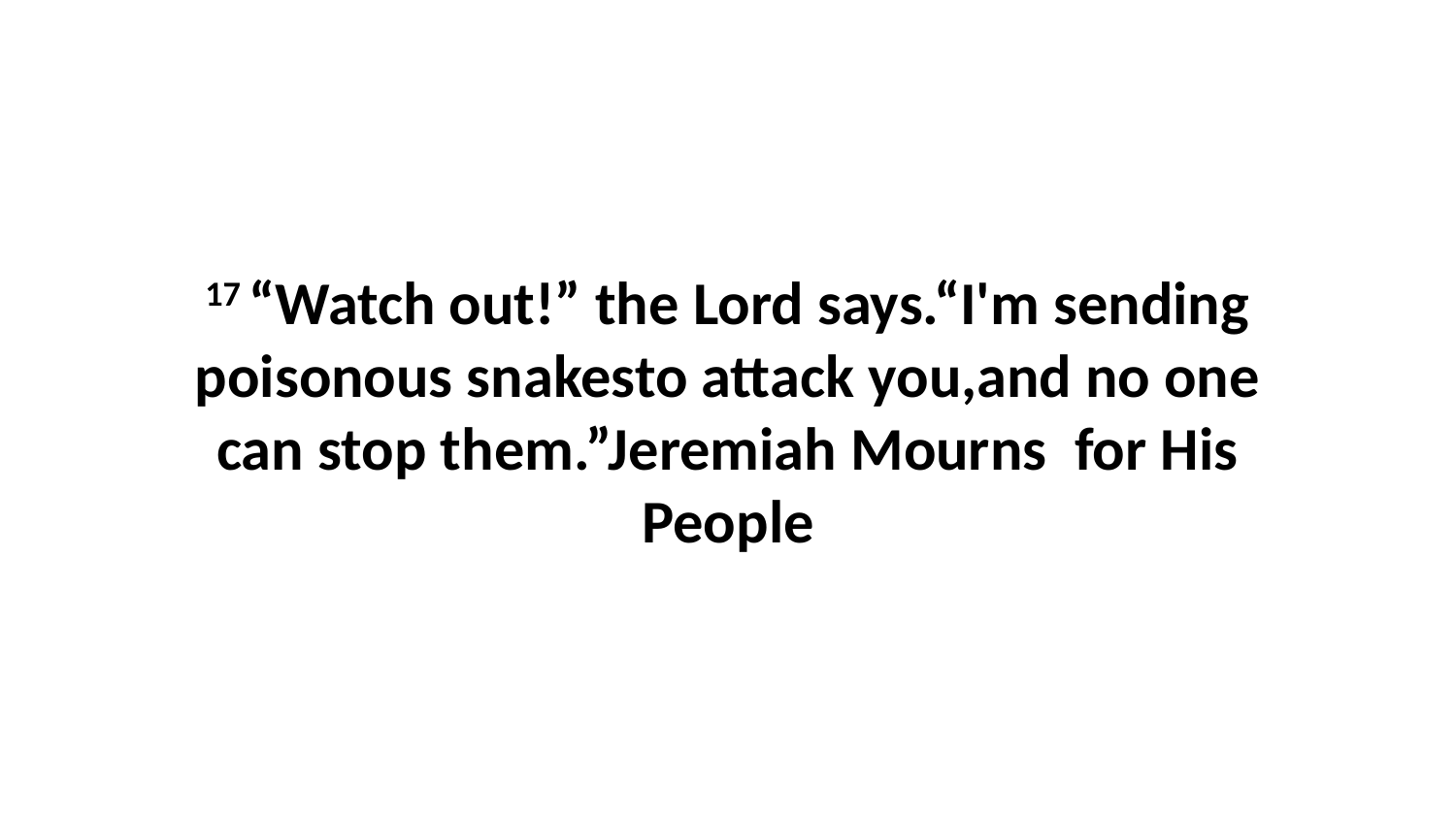

17 “Watch out!” the Lord says.“I'm sending poisonous snakesto attack you,and no one can stop them.”Jeremiah Mourns  for His People